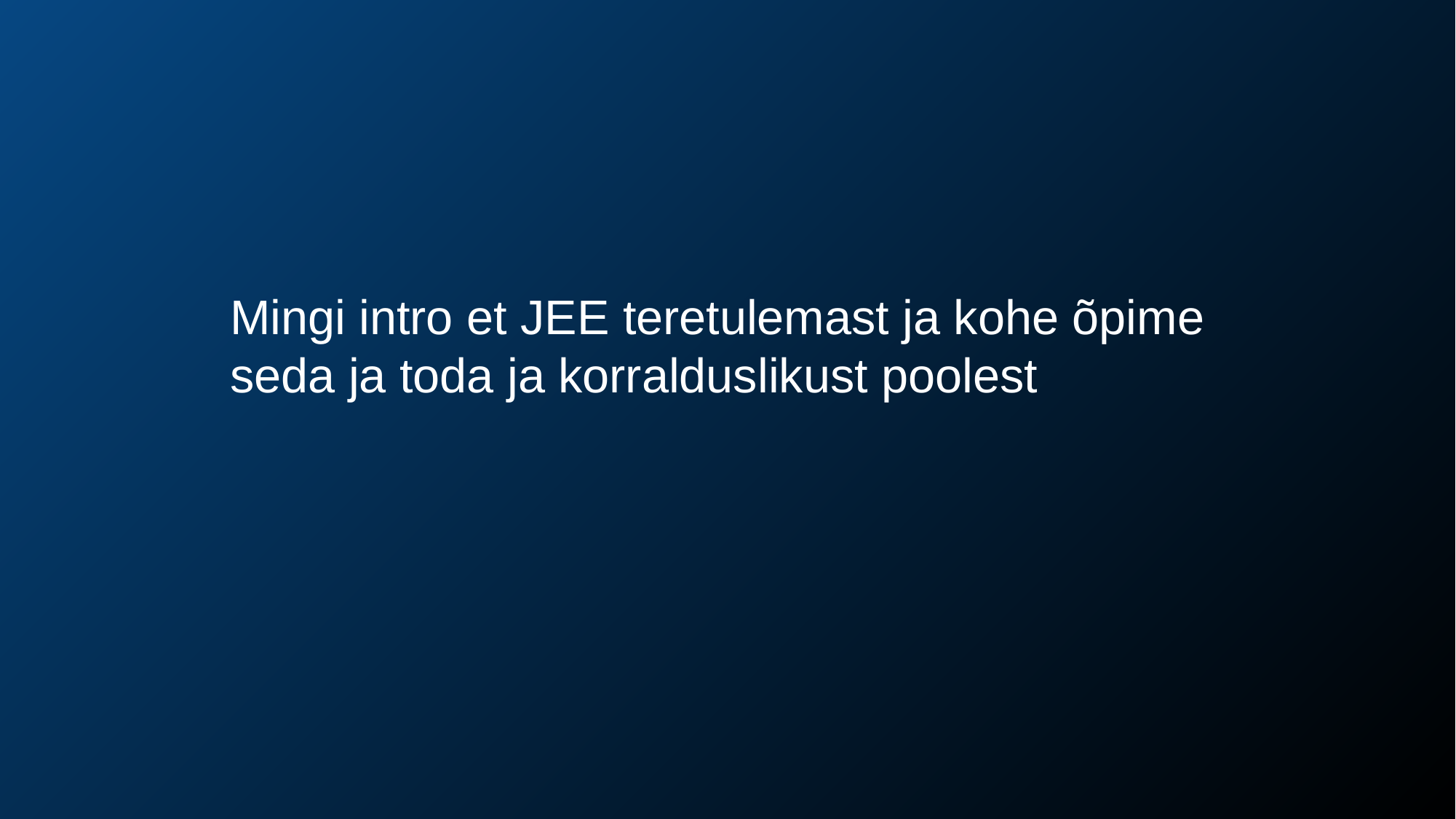

Mingi intro et JEE teretulemast ja kohe õpime seda ja toda ja korralduslikust poolest